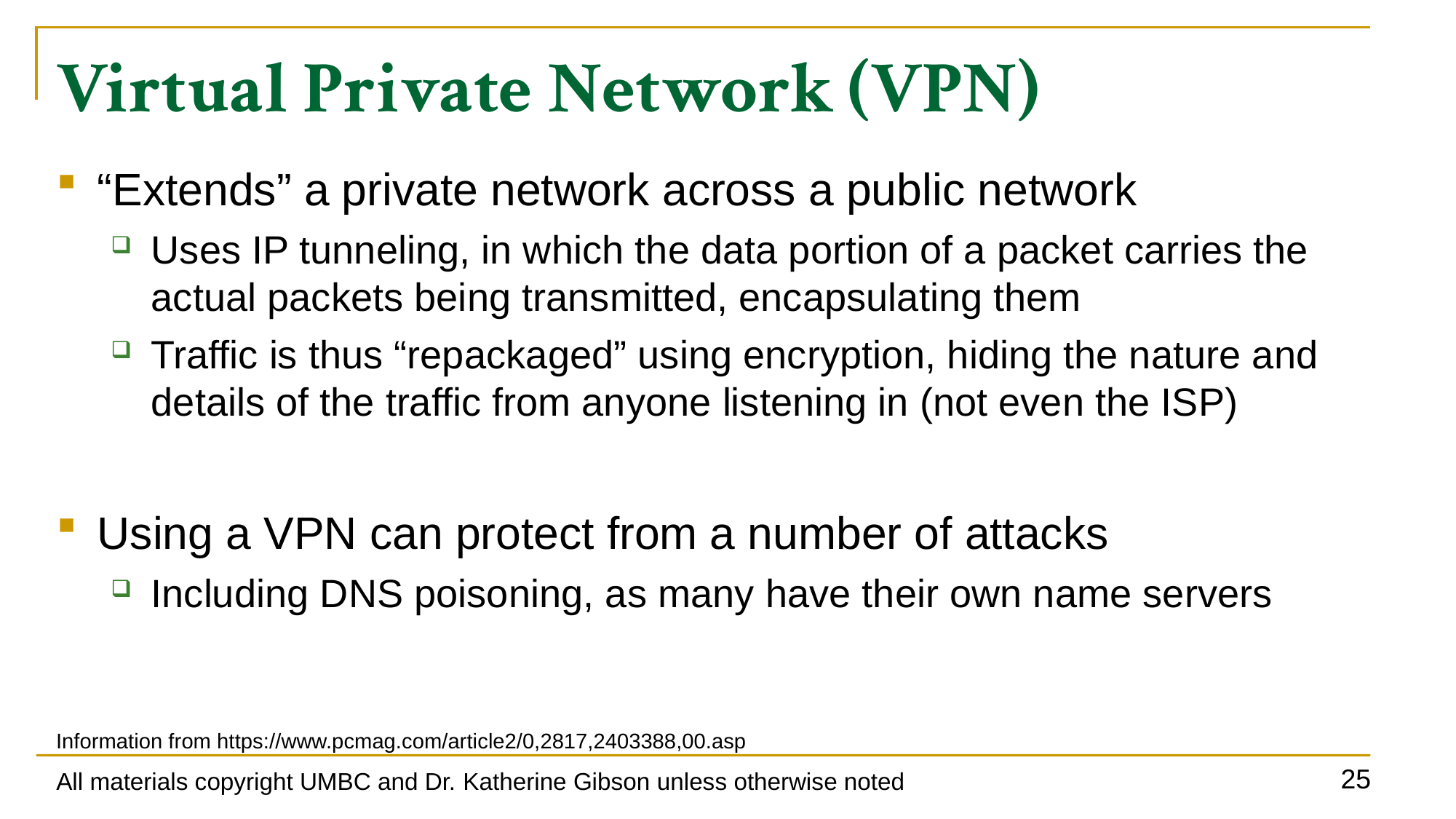

# Virtual Private Network (VPN)
“Extends” a private network across a public network
Uses IP tunneling, in which the data portion of a packet carries the actual packets being transmitted, encapsulating them
Traffic is thus “repackaged” using encryption, hiding the nature and details of the traffic from anyone listening in (not even the ISP)

Using a VPN can protect from a number of attacks
Including DNS poisoning, as many have their own name servers

Information from https://www.pcmag.com/article2/0,2817,2403388,00.asp